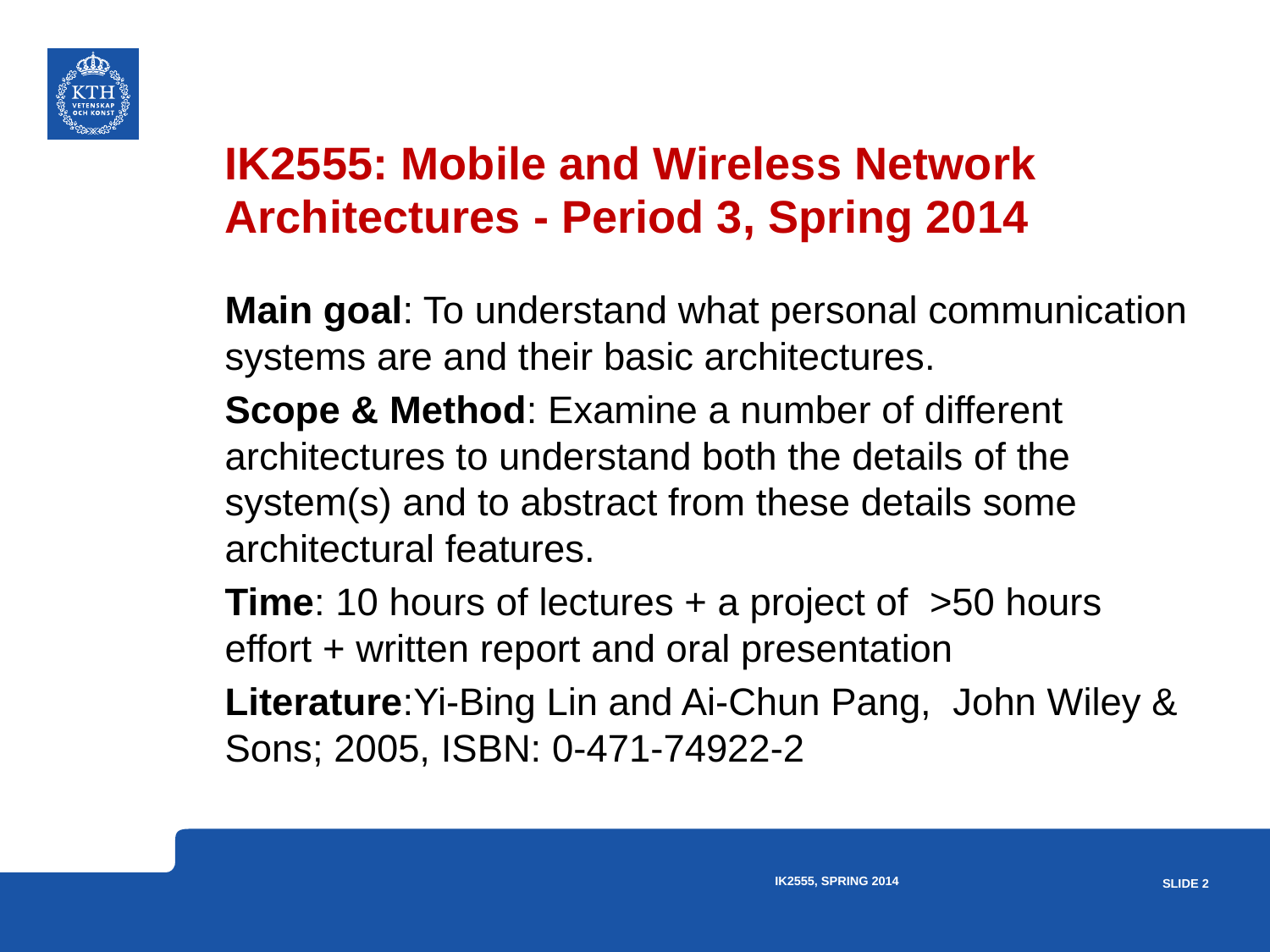

# IK2555: Mobile and Wireless Network Architectures - Period 3, Spring 2014
Main goal: To understand what personal communication systems are and their basic architectures.
Scope & Method: Examine a number of different architectures to understand both the details of the system(s) and to abstract from these details some architectural features.
Time: 10 hours of lectures + a project of  >50 hours effort + written report and oral presentation
Literature:Yi-Bing Lin and Ai-Chun Pang,  John Wiley & Sons; 2005, ISBN: 0-471-74922-2
IK2555, Spring 2014
Slide 2